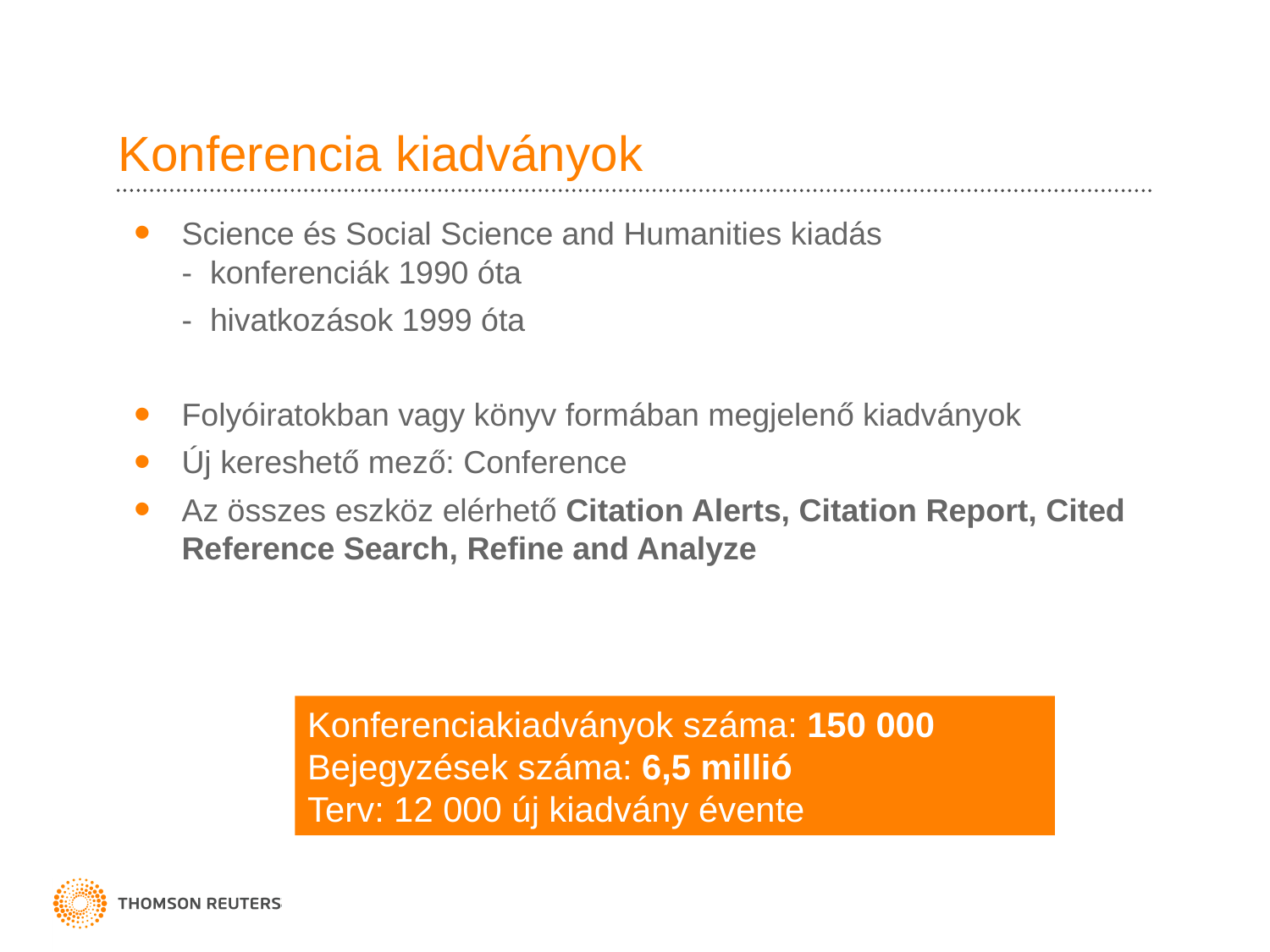

# Konferencia kiadványok
Science és Social Science and Humanities kiadás
-  konferenciák 1990 óta
	-  hivatkozások 1999 óta

Folyóiratokban vagy könyv formában megjelenő kiadványok
Új kereshető mező: Conference
Az összes eszköz elérhető Citation Alerts, Citation Report, Cited Reference Search, Refine and Analyze

Konferenciakiadványok száma: 150 000
Bejegyzések száma: 6,5 millió
Terv: 12 000 új kiadvány évente